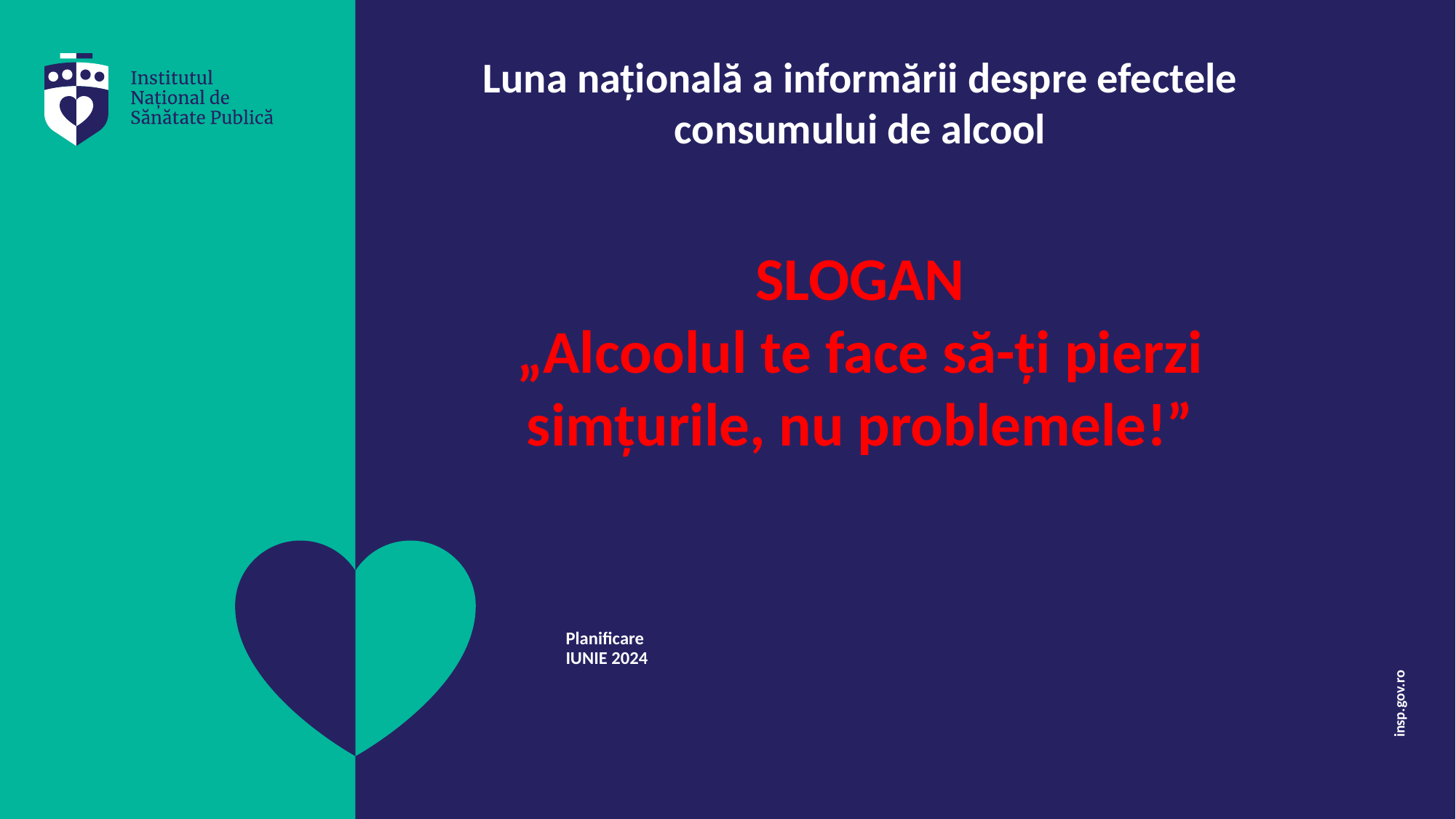

Luna națională a informării despre efectele consumului de alcool

SLOGAN
„Alcoolul te face să-ți pierzi simțurile, nu problemele!”

# Planificare IUNIE 2024